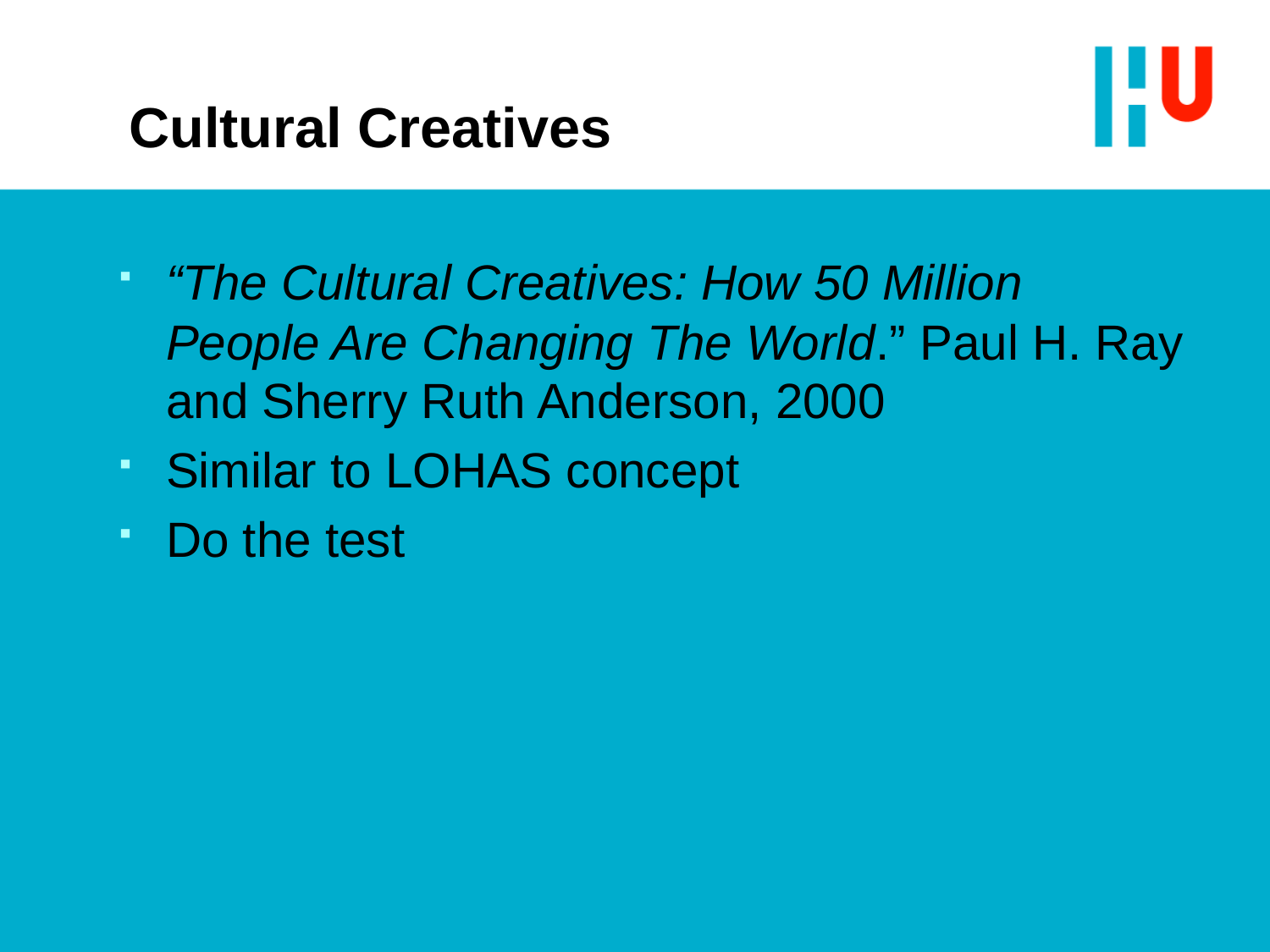

Cultural Creatives
“The Cultural Creatives: How 50 Million People Are Changing The World.” Paul H. Ray and Sherry Ruth Anderson, 2000
Similar to LOHAS concept
Do the test